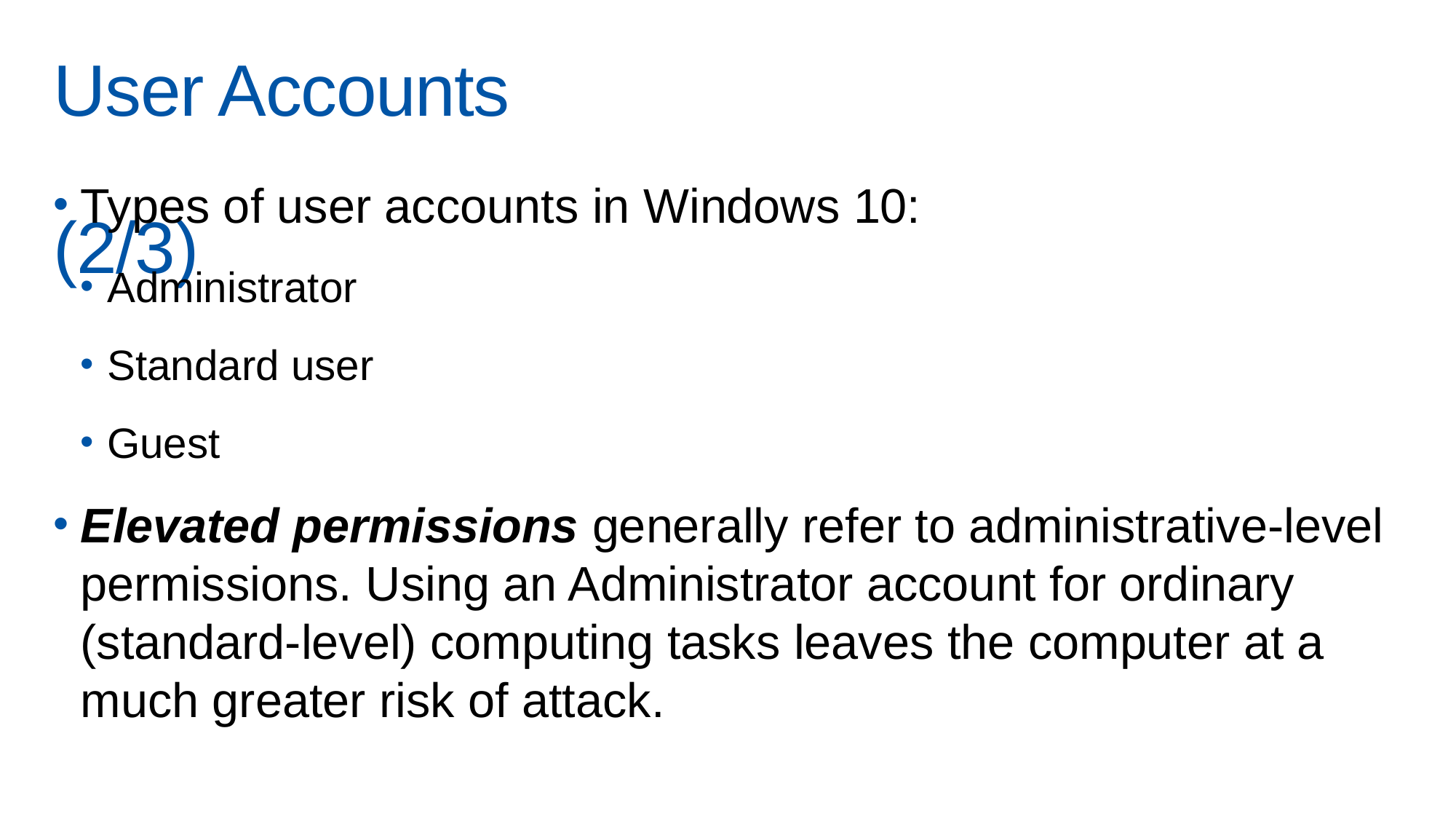

# User Accounts	(2/3)
Types of user accounts in Windows 10:
Administrator
Standard user
Guest
Elevated permissions generally refer to administrative-level permissions. Using an Administrator account for ordinary (standard-level) computing tasks leaves the computer at a much greater risk of attack.